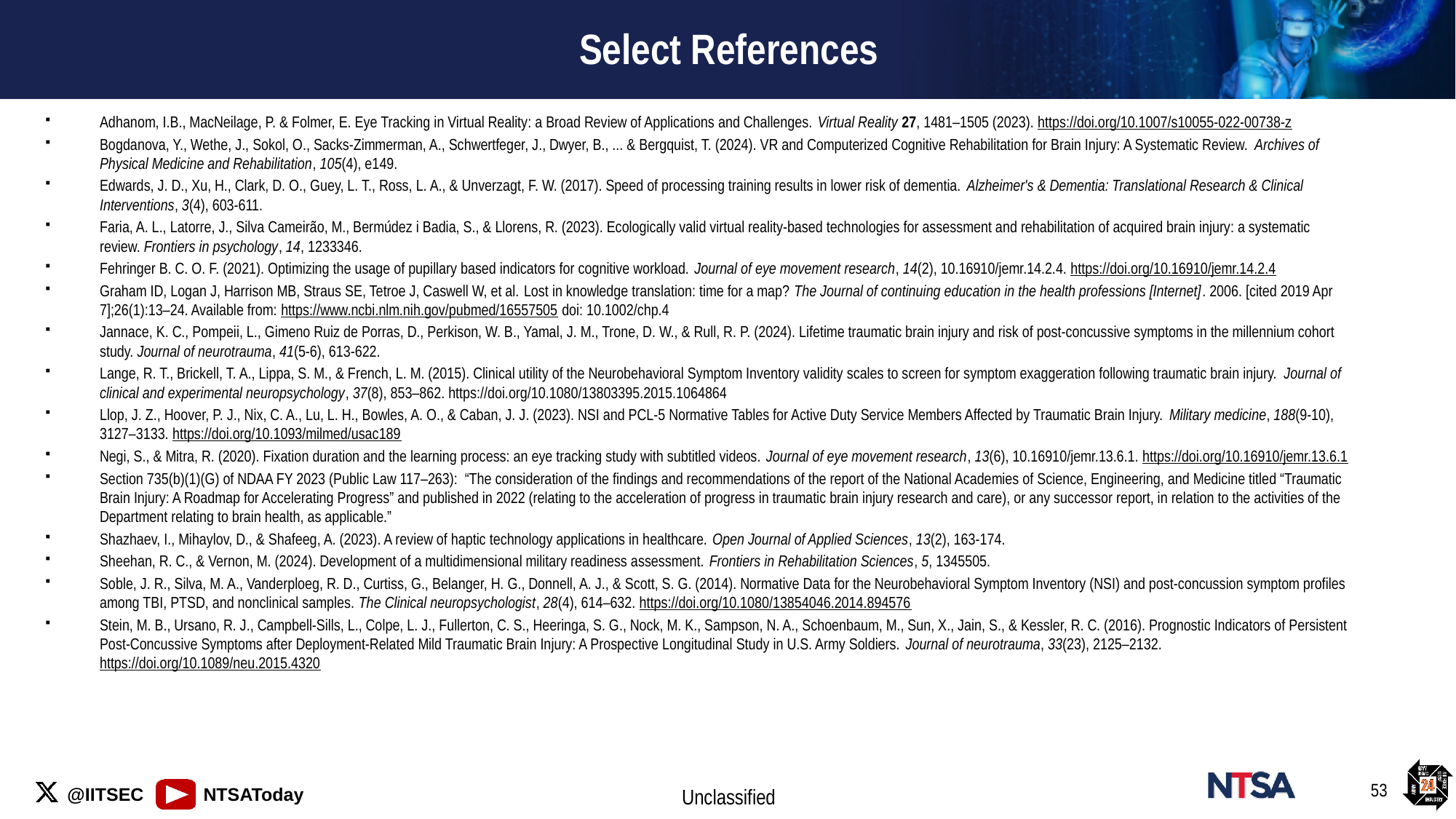

# Select References
Adhanom, I.B., MacNeilage, P. & Folmer, E. Eye Tracking in Virtual Reality: a Broad Review of Applications and Challenges. Virtual Reality 27, 1481–1505 (2023). https://doi.org/10.1007/s10055-022-00738-z
Bogdanova, Y., Wethe, J., Sokol, O., Sacks-Zimmerman, A., Schwertfeger, J., Dwyer, B., ... & Bergquist, T. (2024). VR and Computerized Cognitive Rehabilitation for Brain Injury: A Systematic Review. Archives of Physical Medicine and Rehabilitation, 105(4), e149.
Edwards, J. D., Xu, H., Clark, D. O., Guey, L. T., Ross, L. A., & Unverzagt, F. W. (2017). Speed of processing training results in lower risk of dementia. Alzheimer's & Dementia: Translational Research & Clinical Interventions, 3(4), 603-611.
Faria, A. L., Latorre, J., Silva Cameirão, M., Bermúdez i Badia, S., & Llorens, R. (2023). Ecologically valid virtual reality-based technologies for assessment and rehabilitation of acquired brain injury: a systematic review. Frontiers in psychology, 14, 1233346.
Fehringer B. C. O. F. (2021). Optimizing the usage of pupillary based indicators for cognitive workload. Journal of eye movement research, 14(2), 10.16910/jemr.14.2.4. https://doi.org/10.16910/jemr.14.2.4
Graham ID, Logan J, Harrison MB, Straus SE, Tetroe J, Caswell W, et al. Lost in knowledge translation: time for a map? The Journal of continuing education in the health professions [Internet]. 2006. [cited 2019 Apr 7];26(1):13–24. Available from: https://www.ncbi.nlm.nih.gov/pubmed/16557505 doi: 10.1002/chp.4
Jannace, K. C., Pompeii, L., Gimeno Ruiz de Porras, D., Perkison, W. B., Yamal, J. M., Trone, D. W., & Rull, R. P. (2024). Lifetime traumatic brain injury and risk of post-concussive symptoms in the millennium cohort study. Journal of neurotrauma, 41(5-6), 613-622.
Lange, R. T., Brickell, T. A., Lippa, S. M., & French, L. M. (2015). Clinical utility of the Neurobehavioral Symptom Inventory validity scales to screen for symptom exaggeration following traumatic brain injury. Journal of clinical and experimental neuropsychology, 37(8), 853–862. https://doi.org/10.1080/13803395.2015.1064864
Llop, J. Z., Hoover, P. J., Nix, C. A., Lu, L. H., Bowles, A. O., & Caban, J. J. (2023). NSI and PCL-5 Normative Tables for Active Duty Service Members Affected by Traumatic Brain Injury. Military medicine, 188(9-10), 3127–3133. https://doi.org/10.1093/milmed/usac189
Negi, S., & Mitra, R. (2020). Fixation duration and the learning process: an eye tracking study with subtitled videos. Journal of eye movement research, 13(6), 10.16910/jemr.13.6.1. https://doi.org/10.16910/jemr.13.6.1
Section 735(b)(1)(G) of NDAA FY 2023 (Public Law 117–263):  “The consideration of the findings and recommendations of the report of the National Academies of Science, Engineering, and Medicine titled “Traumatic Brain Injury: A Roadmap for Accelerating Progress” and published in 2022 (relating to the acceleration of progress in traumatic brain injury research and care), or any successor report, in relation to the activities of the Department relating to brain health, as applicable.”
Shazhaev, I., Mihaylov, D., & Shafeeg, A. (2023). A review of haptic technology applications in healthcare. Open Journal of Applied Sciences, 13(2), 163-174.
Sheehan, R. C., & Vernon, M. (2024). Development of a multidimensional military readiness assessment. Frontiers in Rehabilitation Sciences, 5, 1345505.
Soble, J. R., Silva, M. A., Vanderploeg, R. D., Curtiss, G., Belanger, H. G., Donnell, A. J., & Scott, S. G. (2014). Normative Data for the Neurobehavioral Symptom Inventory (NSI) and post-concussion symptom profiles among TBI, PTSD, and nonclinical samples. The Clinical neuropsychologist, 28(4), 614–632. https://doi.org/10.1080/13854046.2014.894576
Stein, M. B., Ursano, R. J., Campbell-Sills, L., Colpe, L. J., Fullerton, C. S., Heeringa, S. G., Nock, M. K., Sampson, N. A., Schoenbaum, M., Sun, X., Jain, S., & Kessler, R. C. (2016). Prognostic Indicators of Persistent Post-Concussive Symptoms after Deployment-Related Mild Traumatic Brain Injury: A Prospective Longitudinal Study in U.S. Army Soldiers. Journal of neurotrauma, 33(23), 2125–2132. https://doi.org/10.1089/neu.2015.4320
53